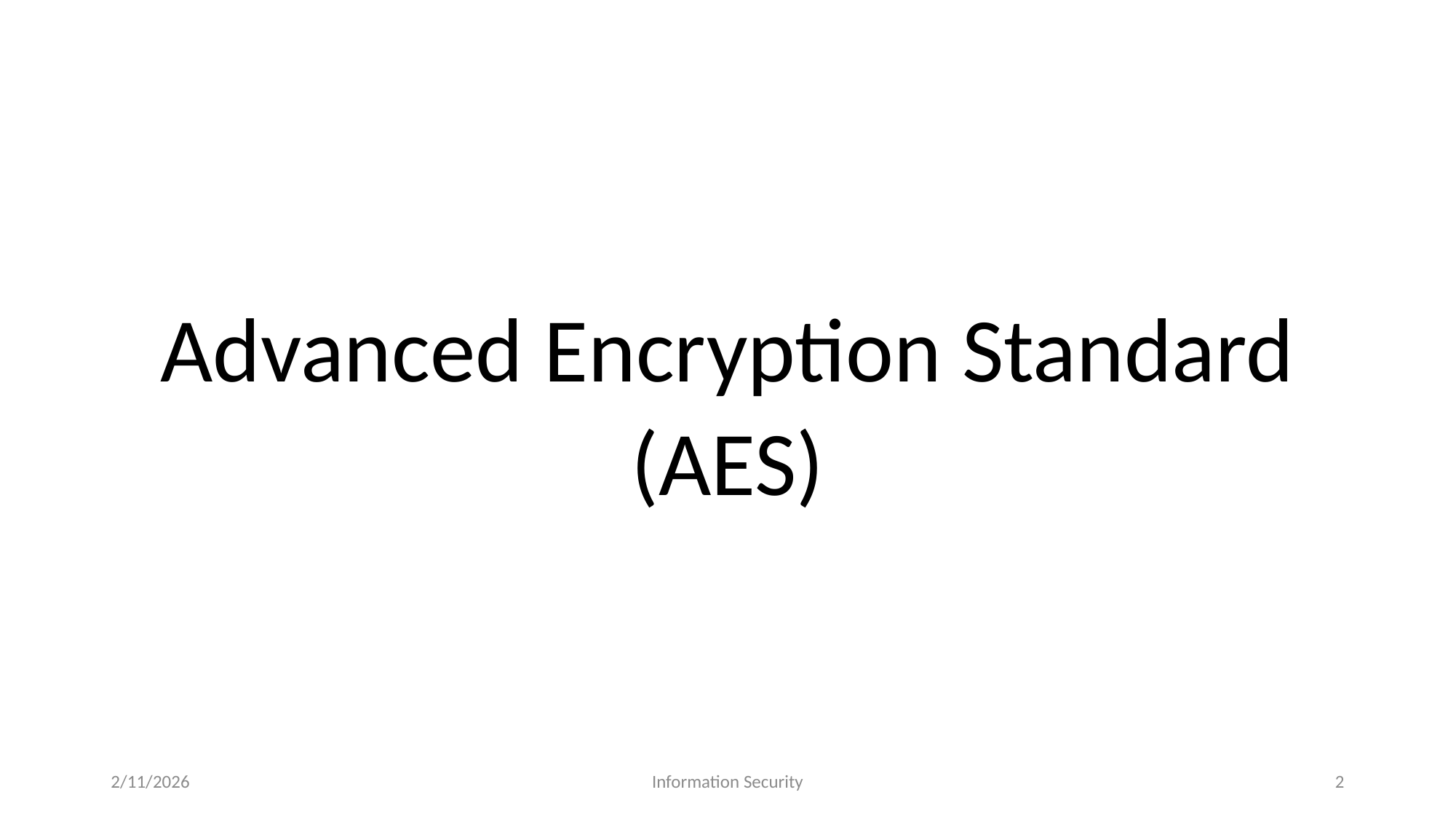

Advanced Encryption Standard
(AES)
2/11/2026
Information Security
2